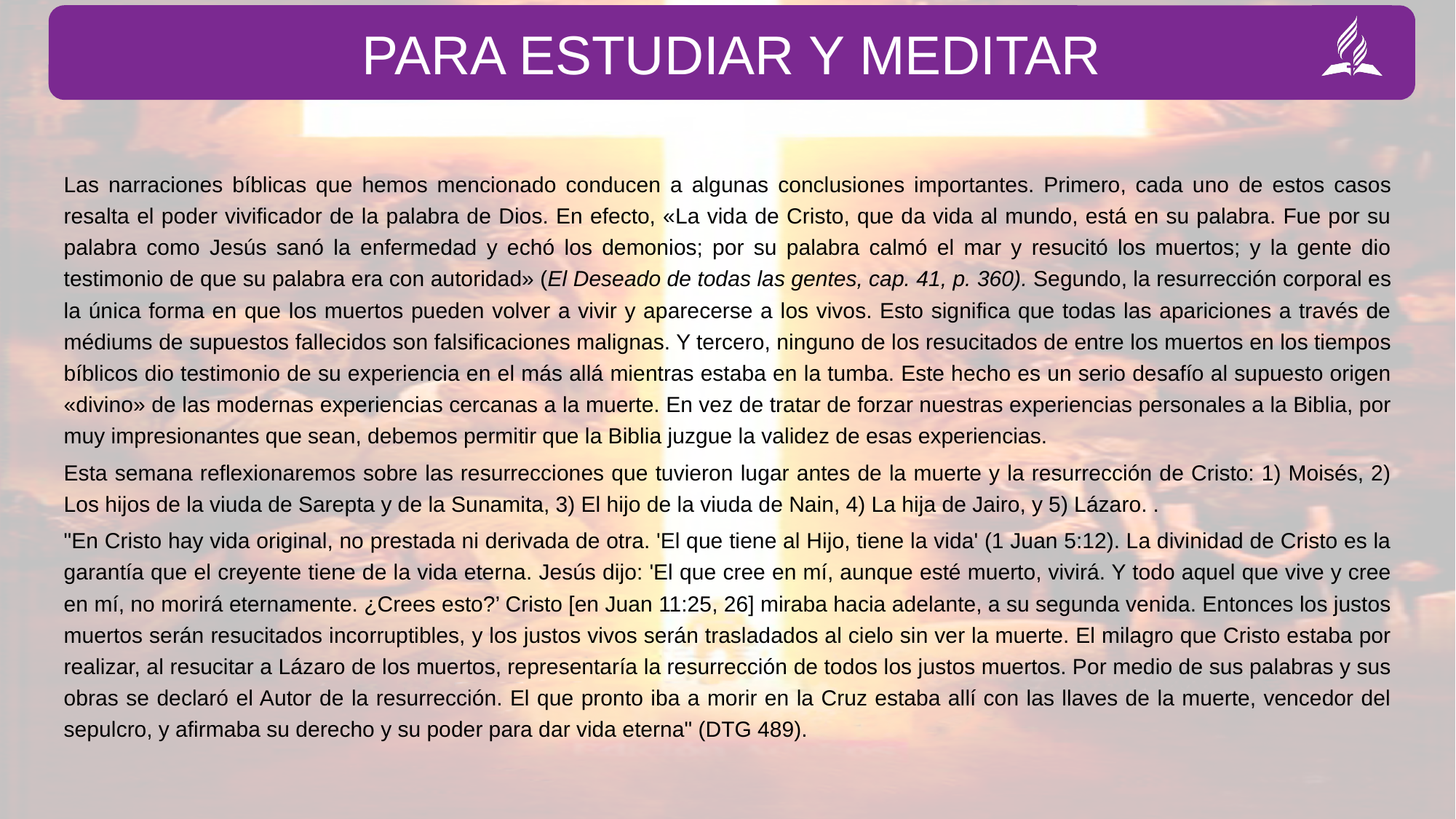

Las narraciones bíblicas que hemos mencionado conducen a algunas conclusiones importantes. Primero, cada uno de estos casos resalta el poder vivificador de la palabra de Dios. En efecto, «La vida de Cristo, que da vida al mundo, está en su palabra. Fue por su palabra como Jesús sanó la enfermedad y echó los demonios; por su palabra calmó el mar y resucitó los muertos; y la gente dio testimonio de que su palabra era con autoridad» (El Deseado de todas las gentes, cap. 41, p. 360). Segundo, la resurrección corporal es la única forma en que los muertos pueden volver a vivir y aparecerse a los vivos. Esto significa que todas las apariciones a través de médiums de supuestos fallecidos son falsificaciones malignas. Y tercero, ninguno de los resucitados de entre los muertos en los tiempos bíblicos dio testimonio de su experiencia en el más allá mientras estaba en la tumba. Este hecho es un serio desafío al supuesto origen «divino» de las modernas experiencias cercanas a la muerte. En vez de tratar de forzar nuestras experiencias personales a la Biblia, por muy impresionantes que sean, debemos permitir que la Biblia juzgue la validez de esas experiencias.
Esta semana reflexionaremos sobre las resurrecciones que tuvieron lugar antes de la muerte y la resurrección de Cristo: 1) Moisés, 2) Los hijos de la viuda de Sarepta y de la Sunamita, 3) El hijo de la viuda de Nain, 4) La hija de Jairo, y 5) Lázaro. .
"En Cristo hay vida original, no prestada ni derivada de otra. 'El que tiene al Hijo, tiene la vida' (1 Juan 5:12). La divinidad de Cristo es la garantía que el creyente tiene de la vida eterna. Jesús dijo: 'El que cree en mí, aunque esté muerto, vivirá. Y todo aquel que vive y cree en mí, no morirá eternamente. ¿Crees esto?’ Cristo [en Juan 11:25, 26] miraba hacia adelante, a su segunda venida. Entonces los justos muertos serán resucitados incorruptibles, y los justos vivos serán trasladados al cielo sin ver la muerte. El milagro que Cristo estaba por realizar, al resucitar a Lázaro de los muertos, representaría la resurrección de todos los justos muertos. Por medio de sus palabras y sus obras se declaró el Autor de la resurrección. El que pronto iba a morir en la Cruz estaba allí con las llaves de la muerte, vencedor del sepulcro, y afirmaba su derecho y su poder para dar vida eterna" (DTG 489).